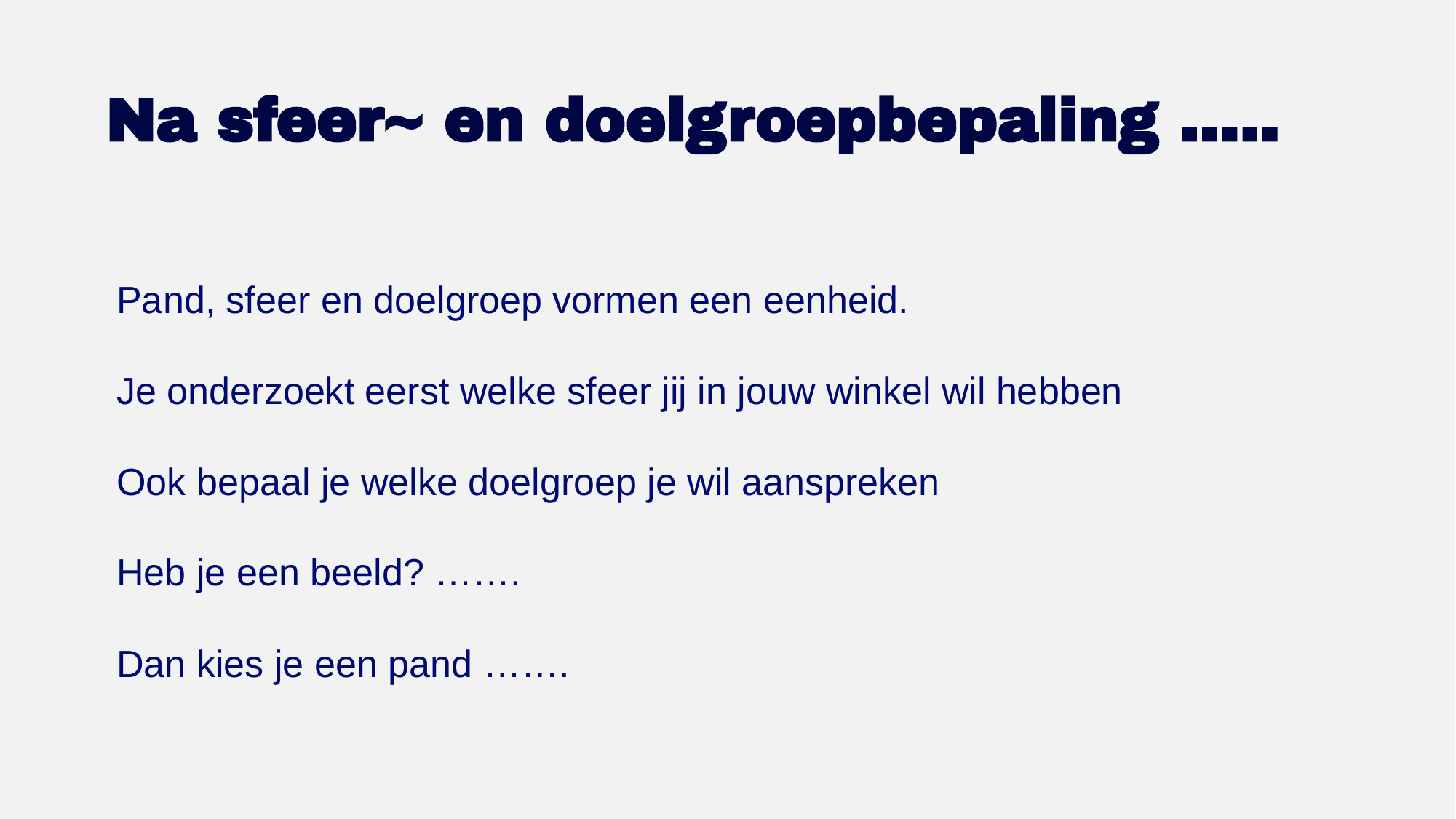

Na sfeer~ en doelgroepbepaling …..
Pand, sfeer en doelgroep vormen een eenheid.

Je onderzoekt eerst welke sfeer jij in jouw winkel wil hebben

Ook bepaal je welke doelgroep je wil aanspreken

Heb je een beeld? …….

Dan kies je een pand …….

12-1-2023